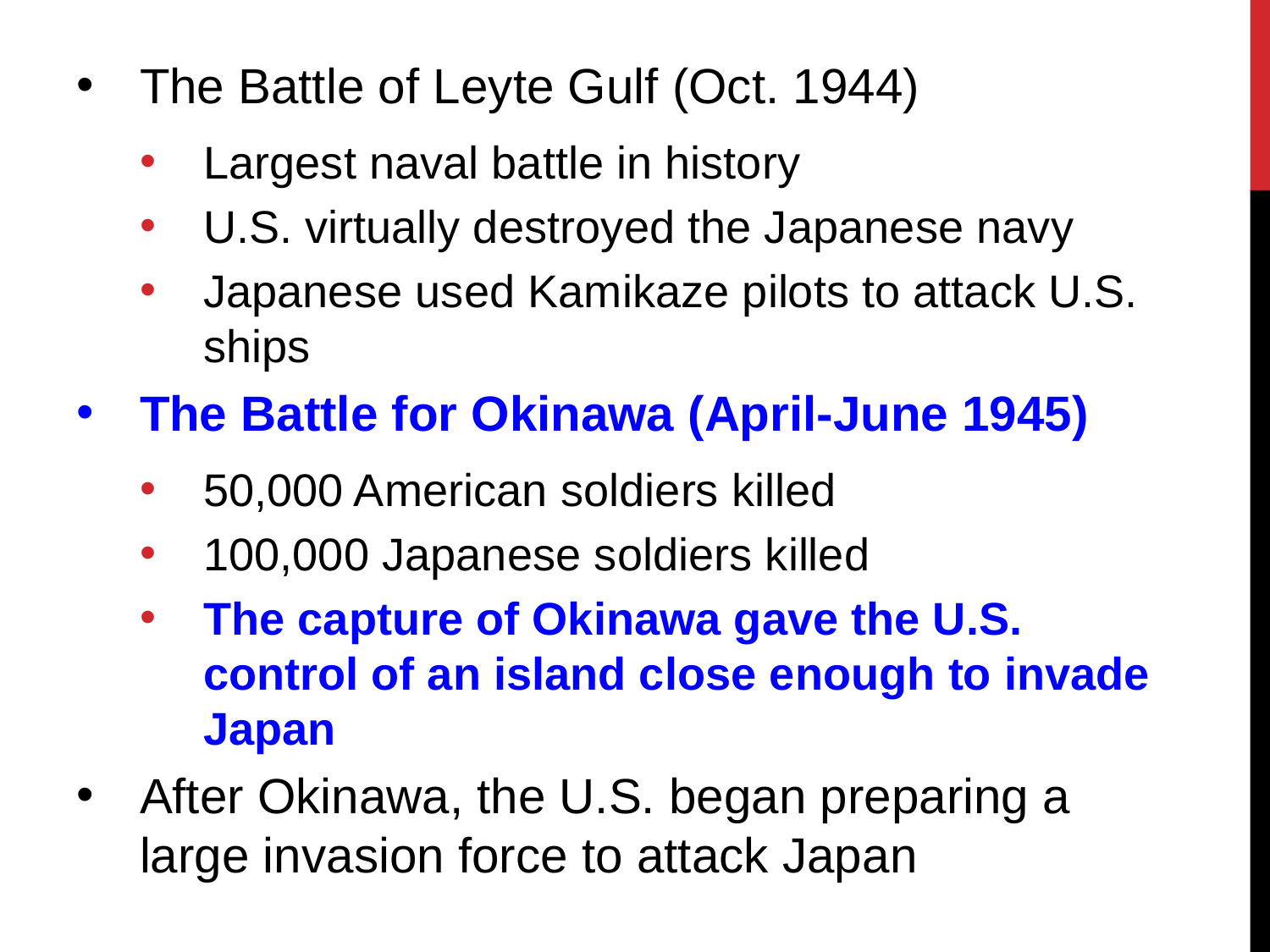

The Battle of Leyte Gulf (Oct. 1944)
Largest naval battle in history
U.S. virtually destroyed the Japanese navy
Japanese used Kamikaze pilots to attack U.S. ships
The Battle for Okinawa (April-June 1945)
50,000 American soldiers killed
100,000 Japanese soldiers killed
The capture of Okinawa gave the U.S. control of an island close enough to invade Japan
After Okinawa, the U.S. began preparing a large invasion force to attack Japan